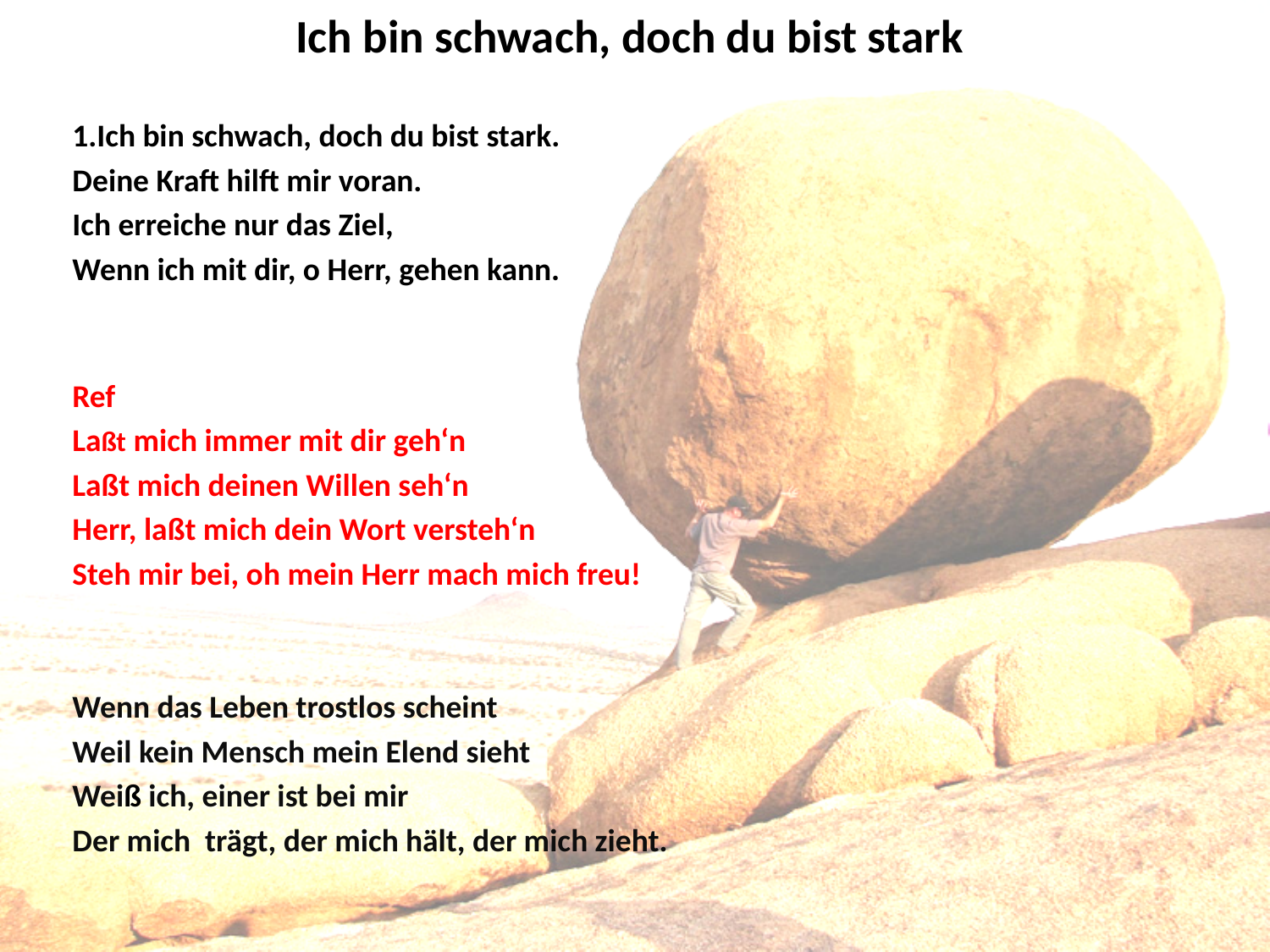

# Ich bin schwach, doch du bist stark
1.Ich bin schwach, doch du bist stark.
Deine Kraft hilft mir voran.
Ich erreiche nur das Ziel,
Wenn ich mit dir, o Herr, gehen kann.

Ref
Laßt mich immer mit dir geh‘n
Laßt mich deinen Willen seh‘n
Herr, laßt mich dein Wort versteh‘n
Steh mir bei, oh mein Herr mach mich freu!

Wenn das Leben trostlos scheint
Weil kein Mensch mein Elend sieht
Weiß ich, einer ist bei mir
Der mich  trägt, der mich hält, der mich zieht.